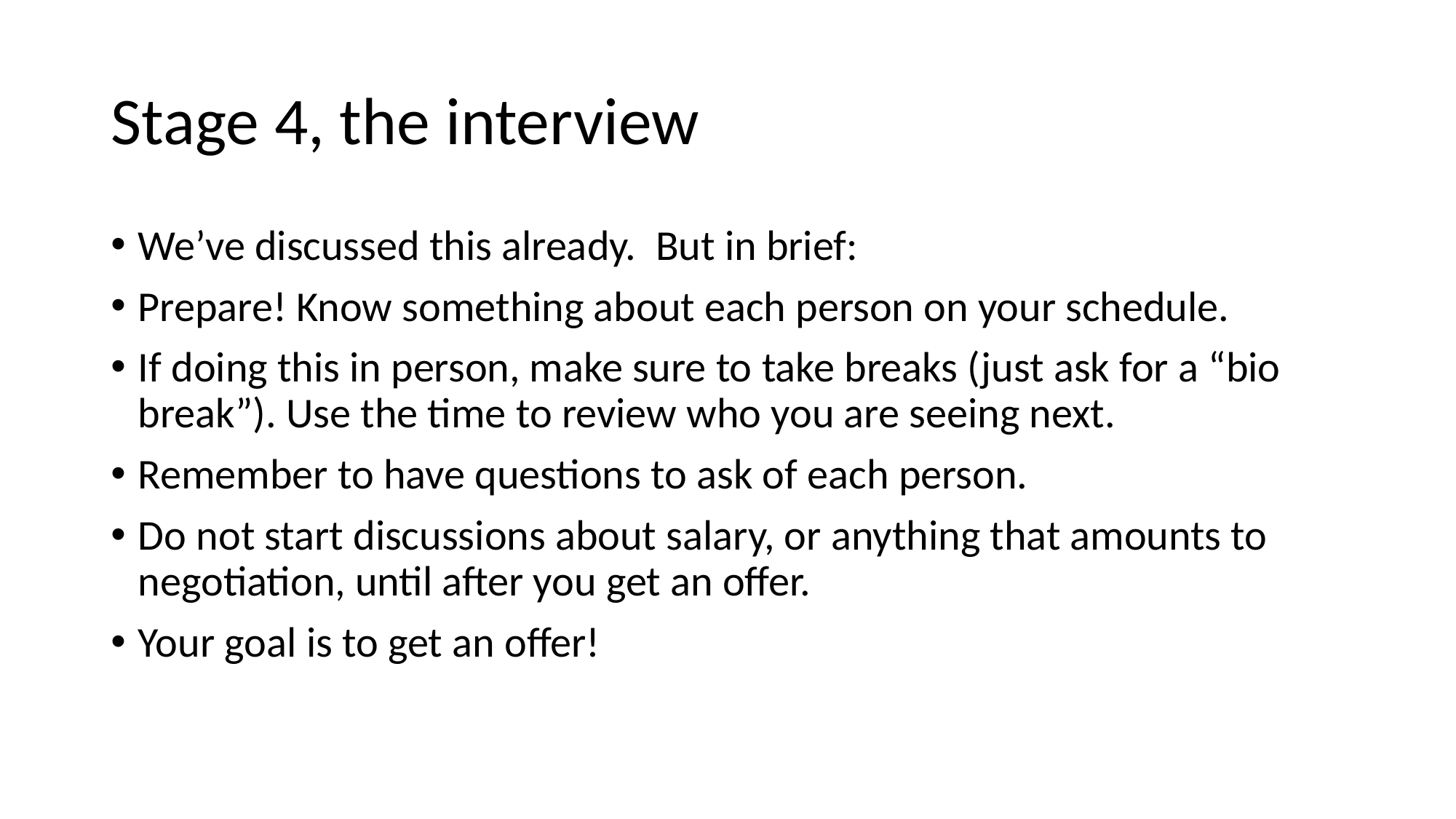

# Stage 4, the interview
We’ve discussed this already.  But in brief:
Prepare! Know something about each person on your schedule.
If doing this in person, make sure to take breaks (just ask for a “bio break”). Use the time to review who you are seeing next.
Remember to have questions to ask of each person.
Do not start discussions about salary, or anything that amounts to negotiation, until after you get an offer.
Your goal is to get an offer!